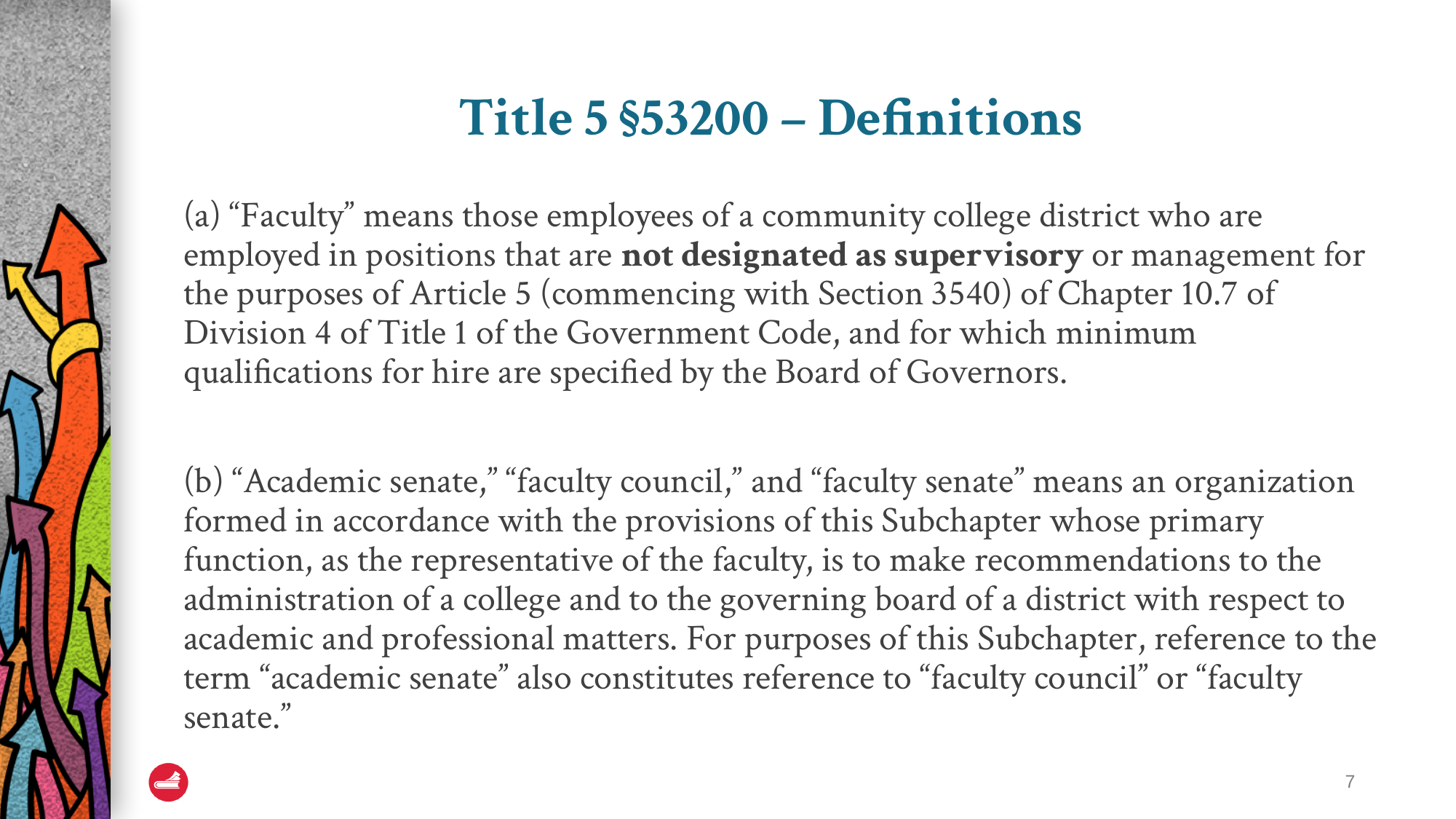

# Title 5 §53200 – Definitions
(a) “Faculty” means those employees of a community college district who are employed in positions that are not designated as supervisory or management for the purposes of Article 5 (commencing with Section 3540) of Chapter 10.7 of Division 4 of Title 1 of the Government Code, and for which minimum qualifications for hire are specified by the Board of Governors.

(b) “Academic senate,” “faculty council,” and “faculty senate” means an organization formed in accordance with the provisions of this Subchapter whose primary function, as the representative of the faculty, is to make recommendations to the administration of a college and to the governing board of a district with respect to academic and professional matters. For purposes of this Subchapter, reference to the term “academic senate” also constitutes reference to “faculty council” or “faculty senate.”
7